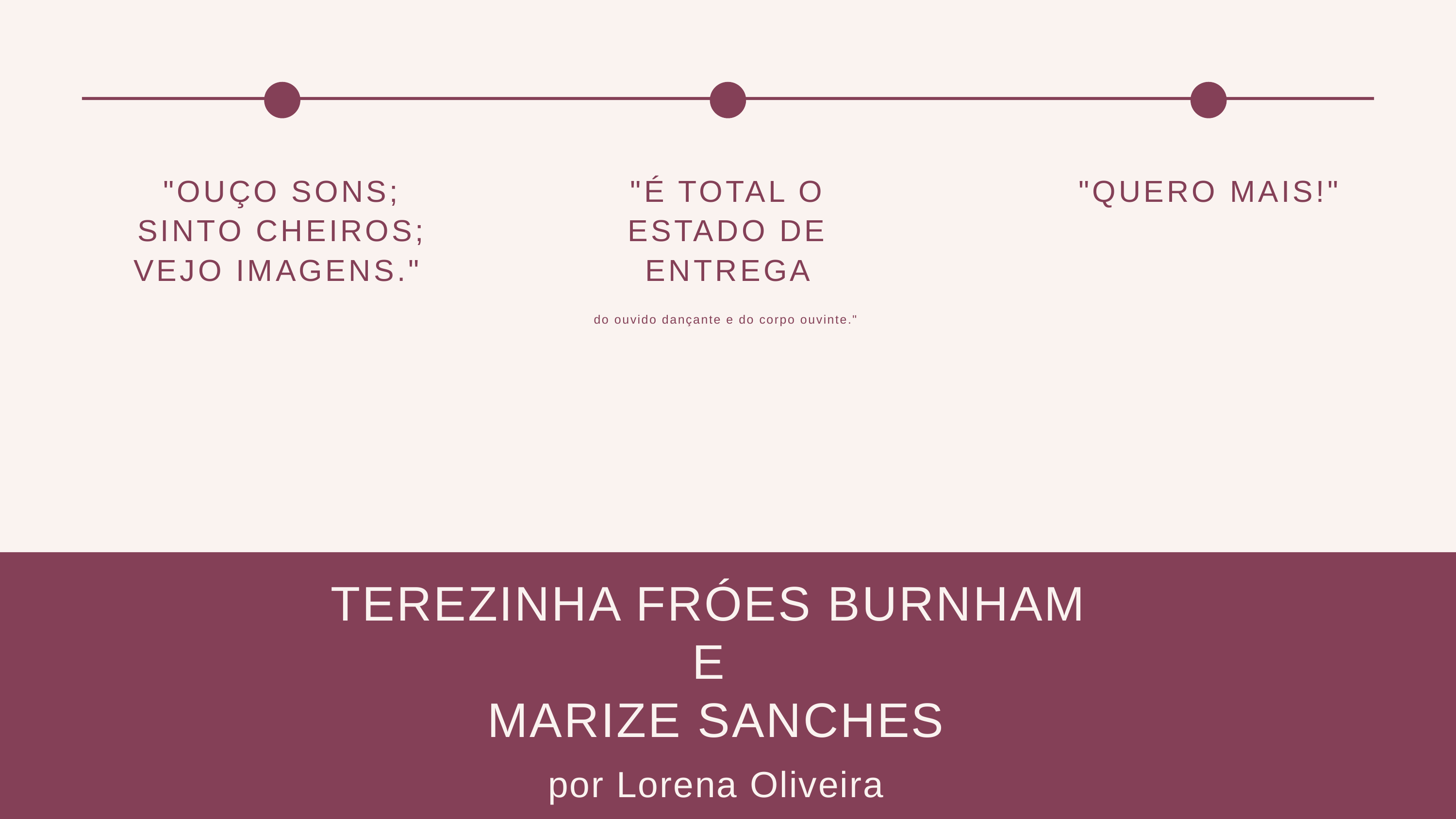

"OUÇO SONS; SINTO CHEIROS; VEJO IMAGENS."

"É TOTAL O ESTADO DE ENTREGA
do ouvido dançante e do corpo ouvinte."

"QUERO MAIS!"

TEREZINHA FRÓES BURNHAM
E
MARIZE SANCHES
por Lorena Oliveira